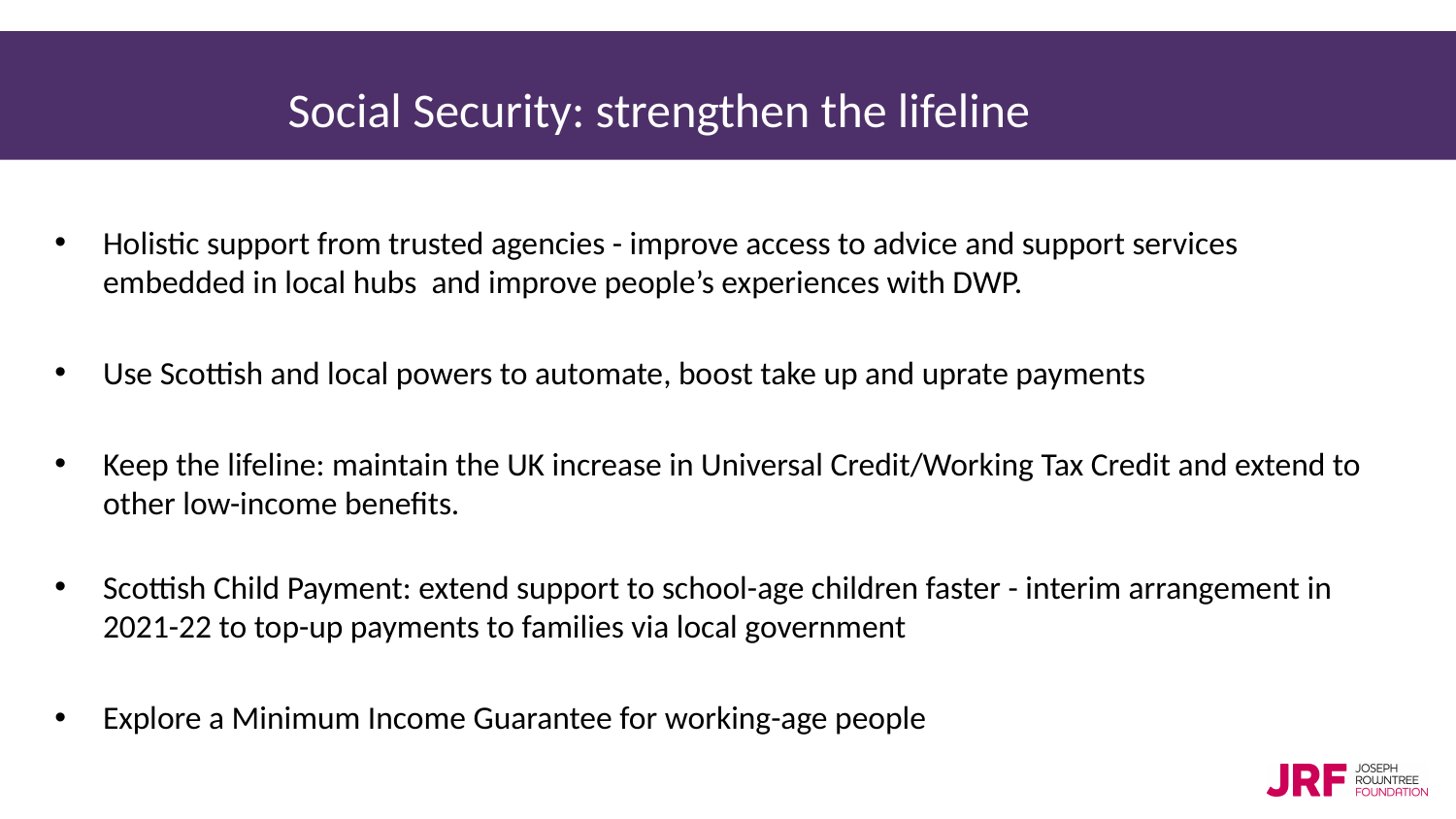

# Social Security: strengthen the lifeline
Holistic support from trusted agencies - improve access to advice and support services embedded in local hubs  and improve people’s experiences with DWP.

Use Scottish and local powers to automate, boost take up and uprate payments

Keep the lifeline: maintain the UK increase in Universal Credit/Working Tax Credit and extend to other low-income benefits.
Scottish Child Payment: extend support to school-age children faster - interim arrangement in 2021-22 to top-up payments to families via local government

Explore a Minimum Income Guarantee for working-age people